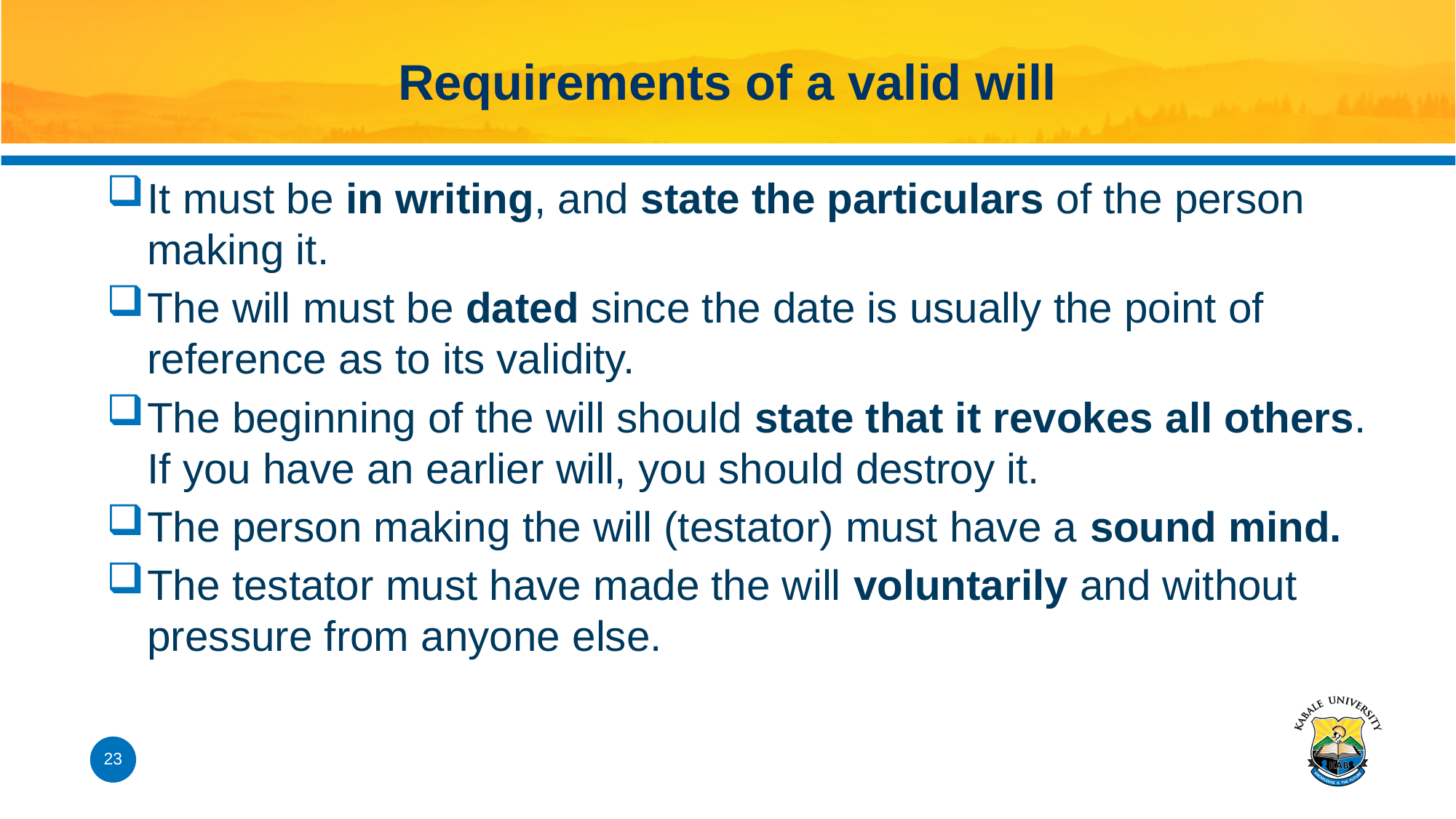

# Requirements of a valid will
It must be in writing, and state the particulars of the person making it.
The will must be dated since the date is usually the point of reference as to its validity.
The beginning of the will should state that it revokes all others. If you have an earlier will, you should destroy it.
The person making the will (testator) must have a sound mind.
The testator must have made the will voluntarily and without pressure from anyone else.